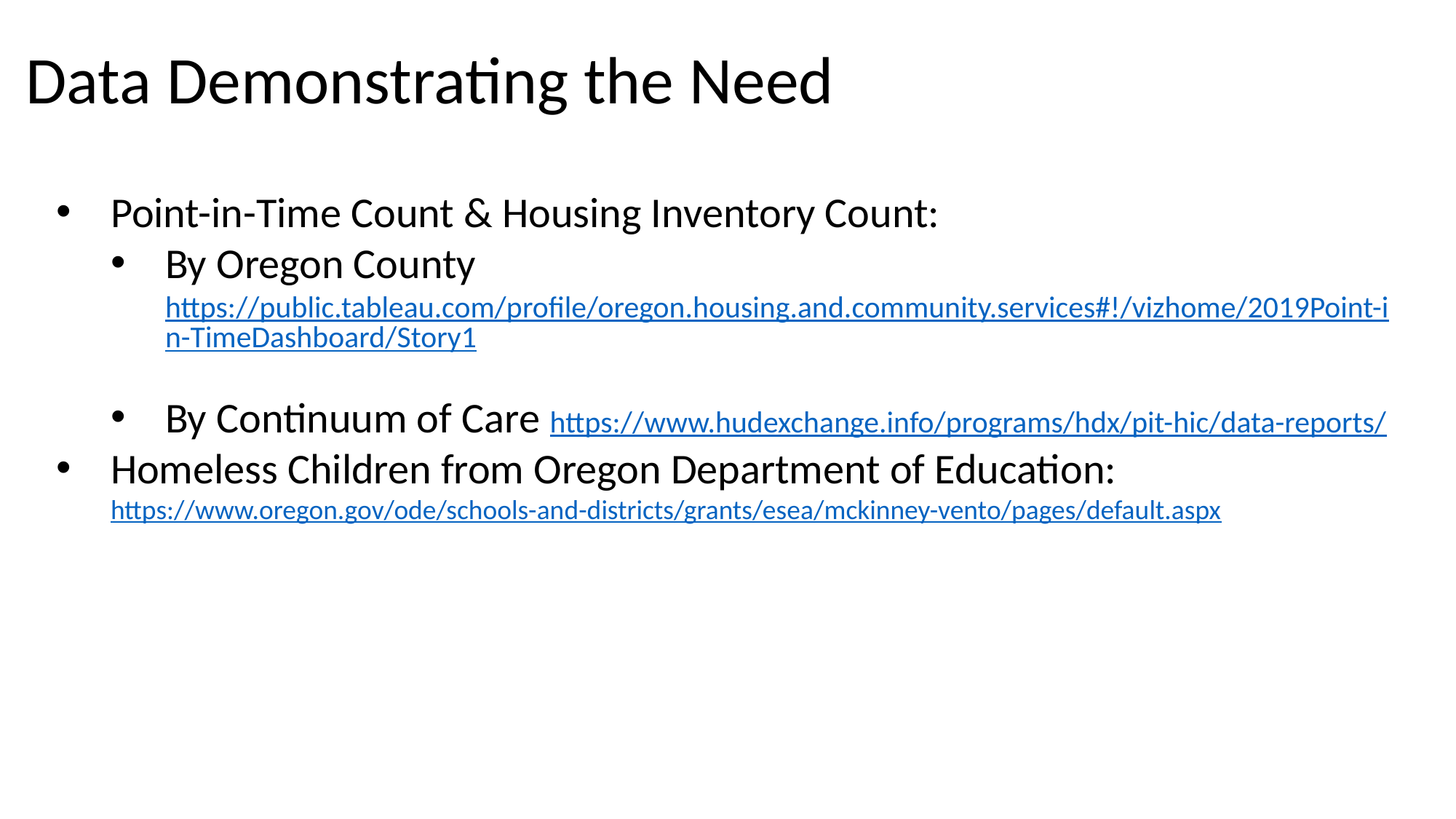

# Data Demonstrating the Need
Point-in-Time Count & Housing Inventory Count:
By Oregon County https://public.tableau.com/profile/oregon.housing.and.community.services#!/vizhome/2019Point-in-TimeDashboard/Story1
By Continuum of Care https://www.hudexchange.info/programs/hdx/pit-hic/data-reports/
Homeless Children from Oregon Department of Education: https://www.oregon.gov/ode/schools-and-districts/grants/esea/mckinney-vento/pages/default.aspx